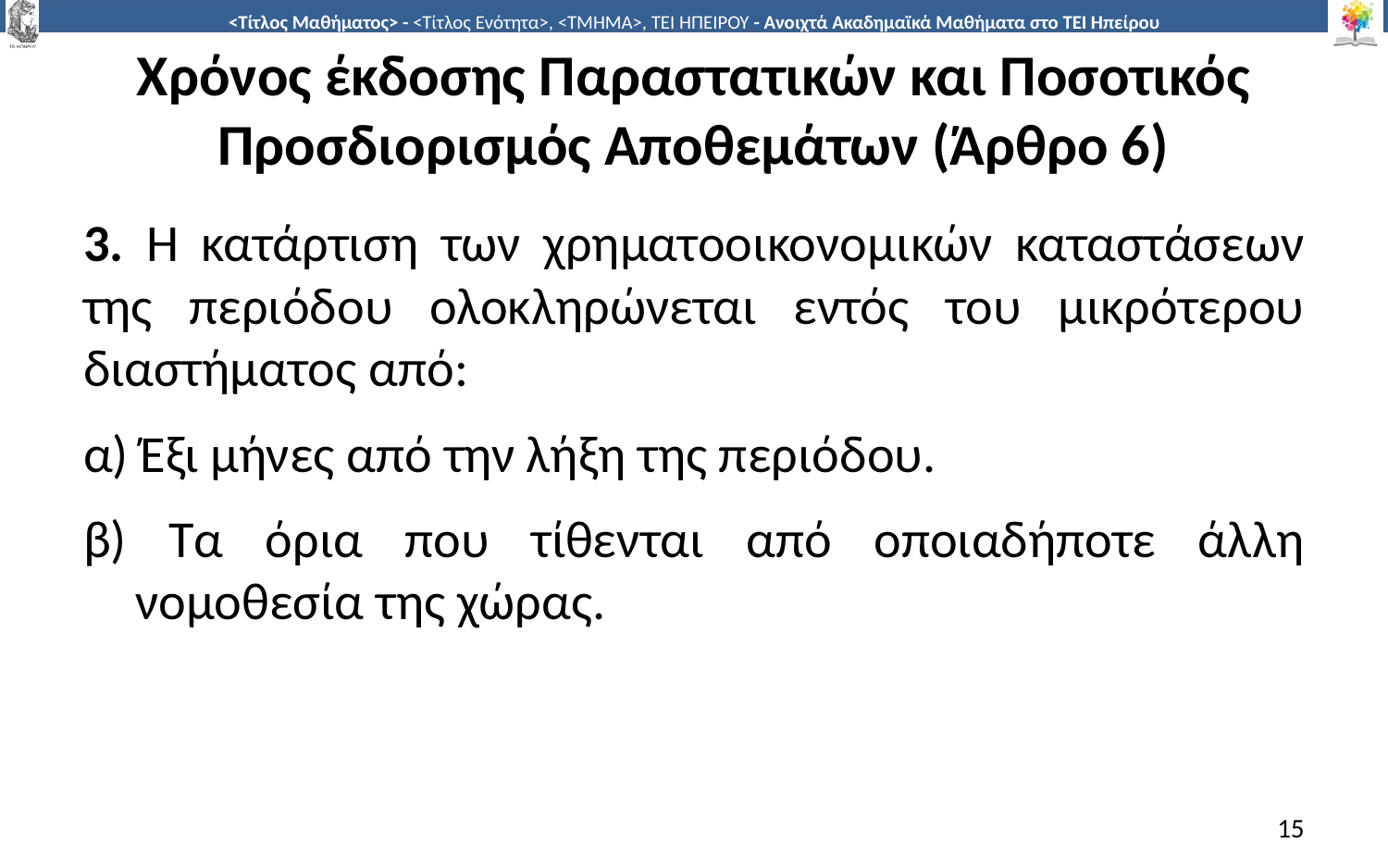

# Χρόνος έκδοσης Παραστατικών και Ποσοτικός Προσδιορισμός Αποθεμάτων (Άρθρο 6)
3. Η κατάρτιση των χρηματοοικονομικών καταστάσεων της περιόδου ολοκληρώνεται εντός του μικρότερου διαστήματος από:
α) Έξι μήνες από την λήξη της περιόδου.
β) Τα όρια που τίθενται από οποιαδήποτε άλλη νομοθεσία της χώρας.

15